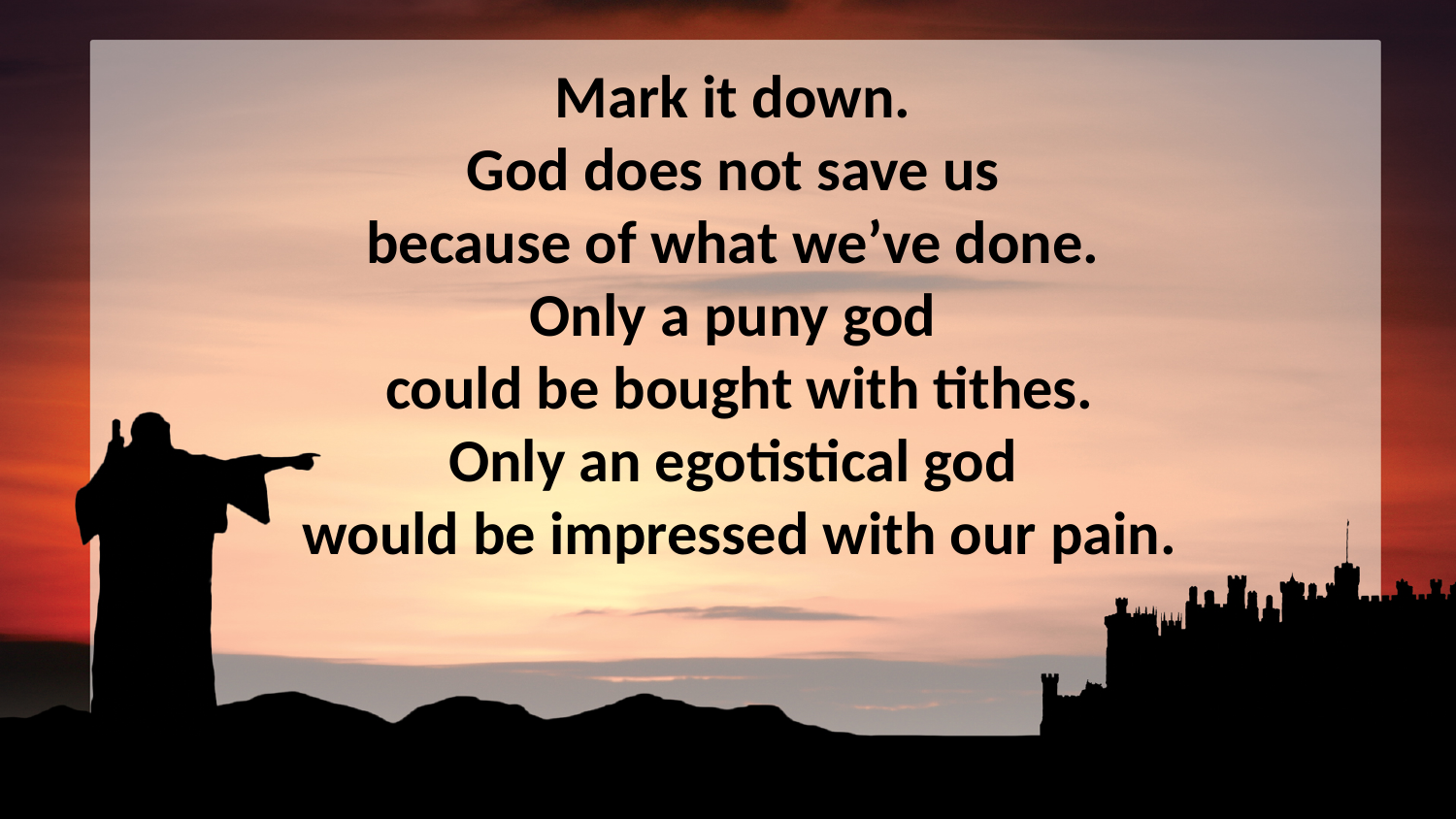

Mark it down.
God does not save us
because of what we’ve done.
Only a puny god
could be bought with tithes.
Only an egotistical god
would be impressed with our pain.